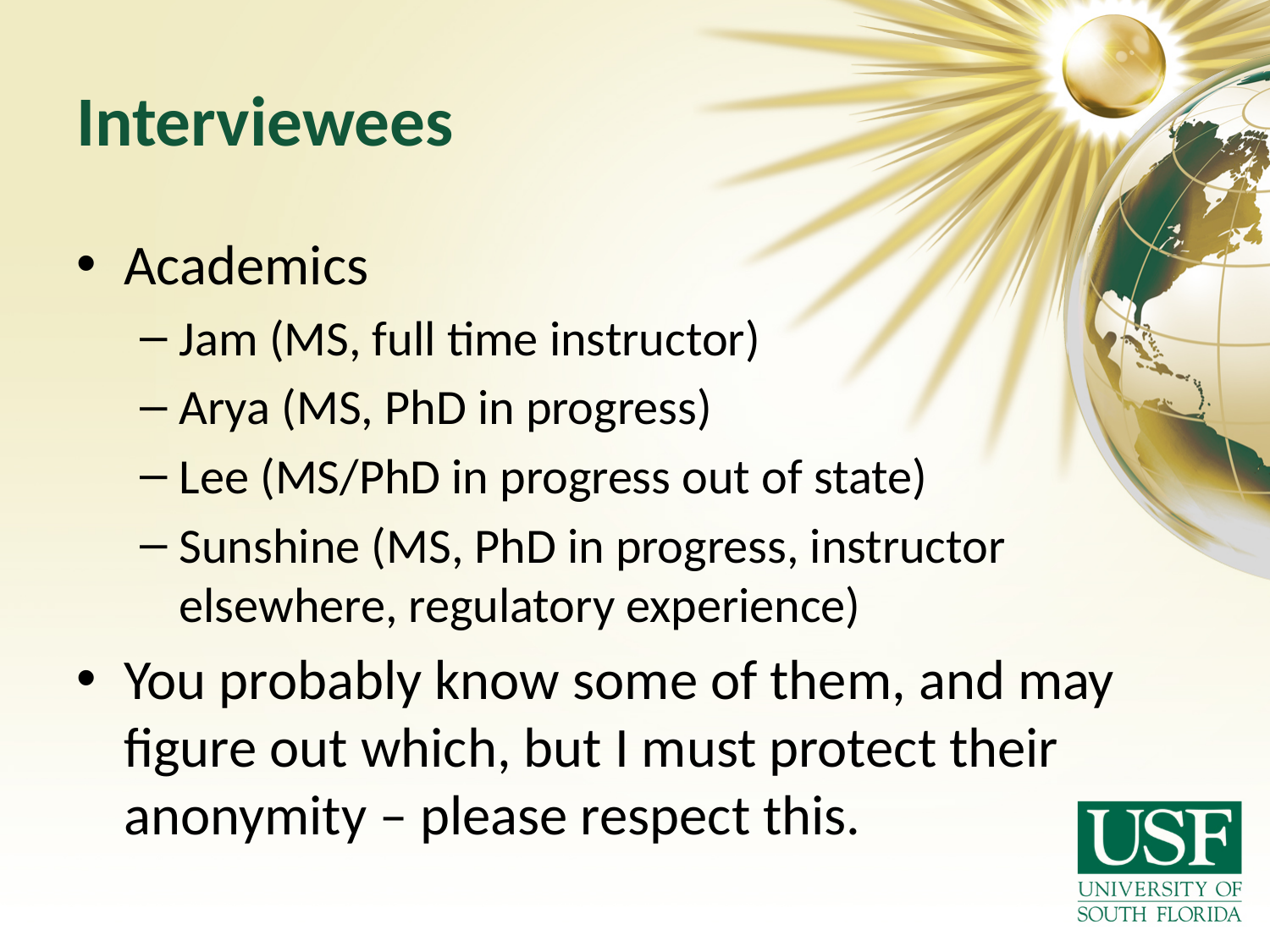

# Interviewees
Academics
Jam (MS, full time instructor)
Arya (MS, PhD in progress)
Lee (MS/PhD in progress out of state)
Sunshine (MS, PhD in progress, instructor elsewhere, regulatory experience)
You probably know some of them, and may figure out which, but I must protect their anonymity – please respect this.